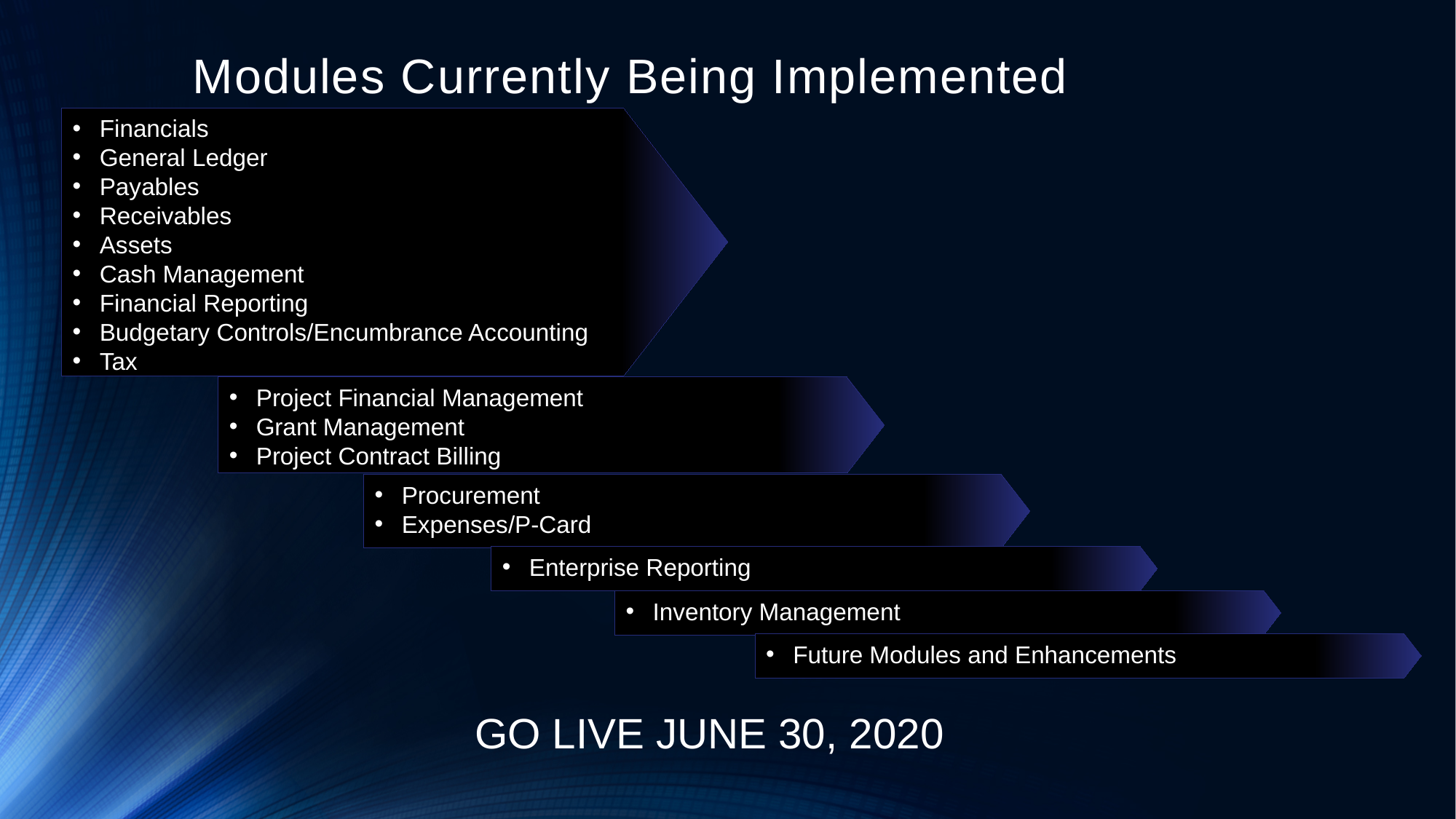

# Modules Currently Being Implemented
Financials
General Ledger
Payables
Receivables
Assets
Cash Management
Financial Reporting
Budgetary Controls/Encumbrance Accounting
Tax
Business Areas
Project Financial Management
Grant Management
Project Contract Billing
Procurement
Expenses/P-Card

Enterprise Reporting

Inventory Management

Future Modules and Enhancements

GO LIVE JUNE 30, 2020